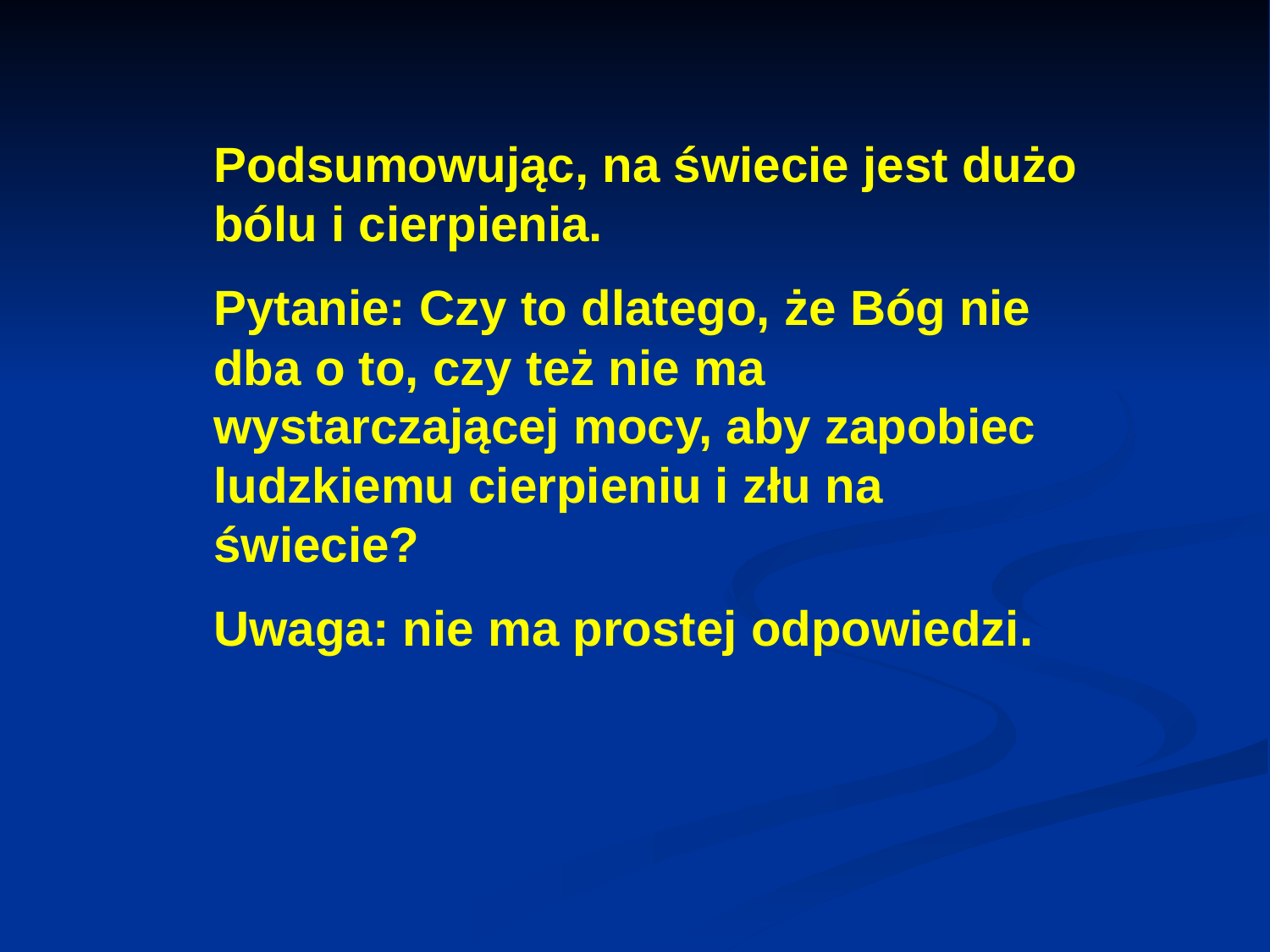

Podsumowując, na świecie jest dużo bólu i cierpienia.
Pytanie: Czy to dlatego, że Bóg nie dba o to, czy też nie ma wystarczającej mocy, aby zapobiec ludzkiemu cierpieniu i złu na świecie?
Uwaga: nie ma prostej odpowiedzi.